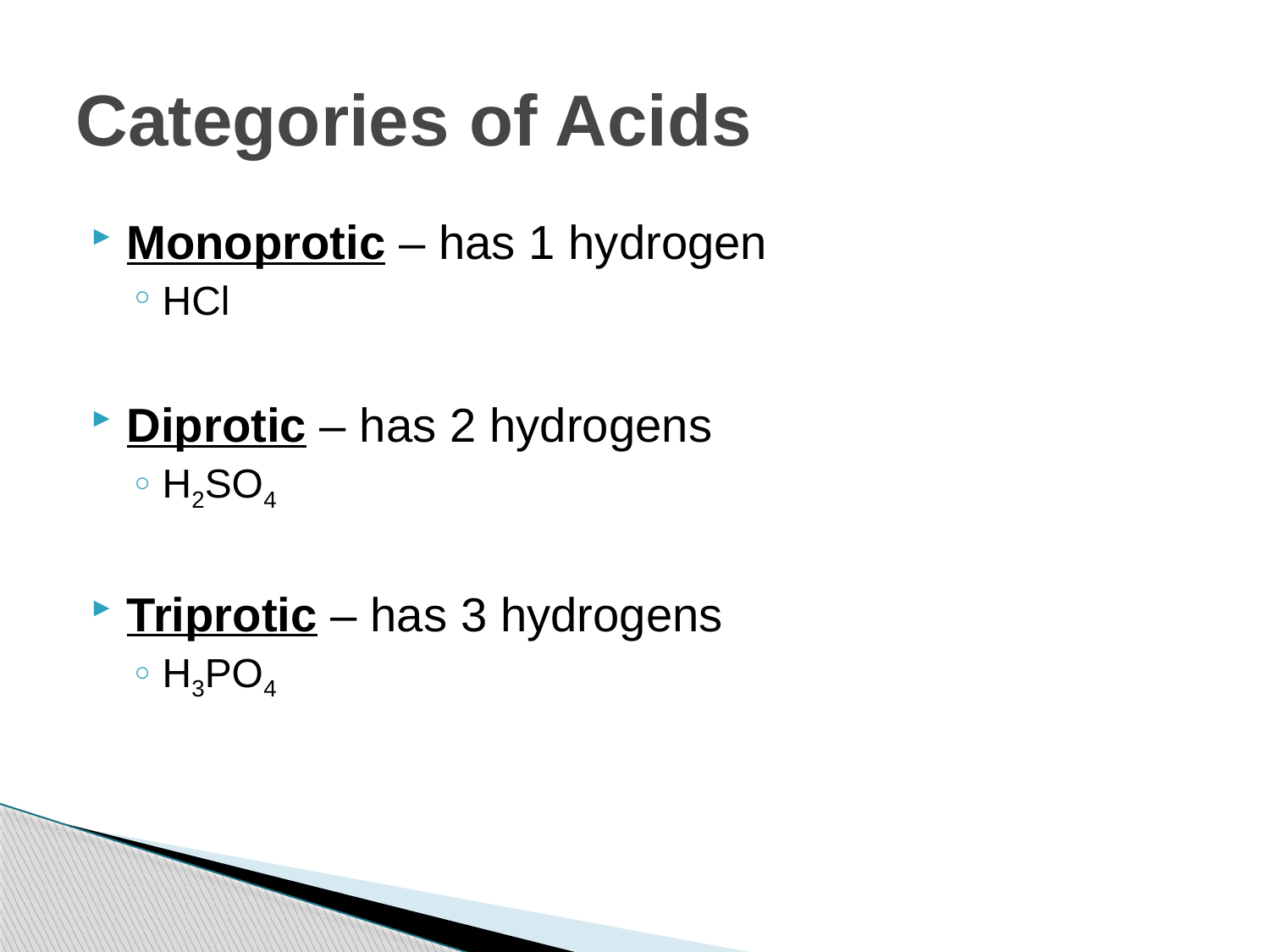

# Categories of Acids
Monoprotic – has 1 hydrogen
HCl

Diprotic – has 2 hydrogens
H2SO4

Triprotic – has 3 hydrogens
H3PO4